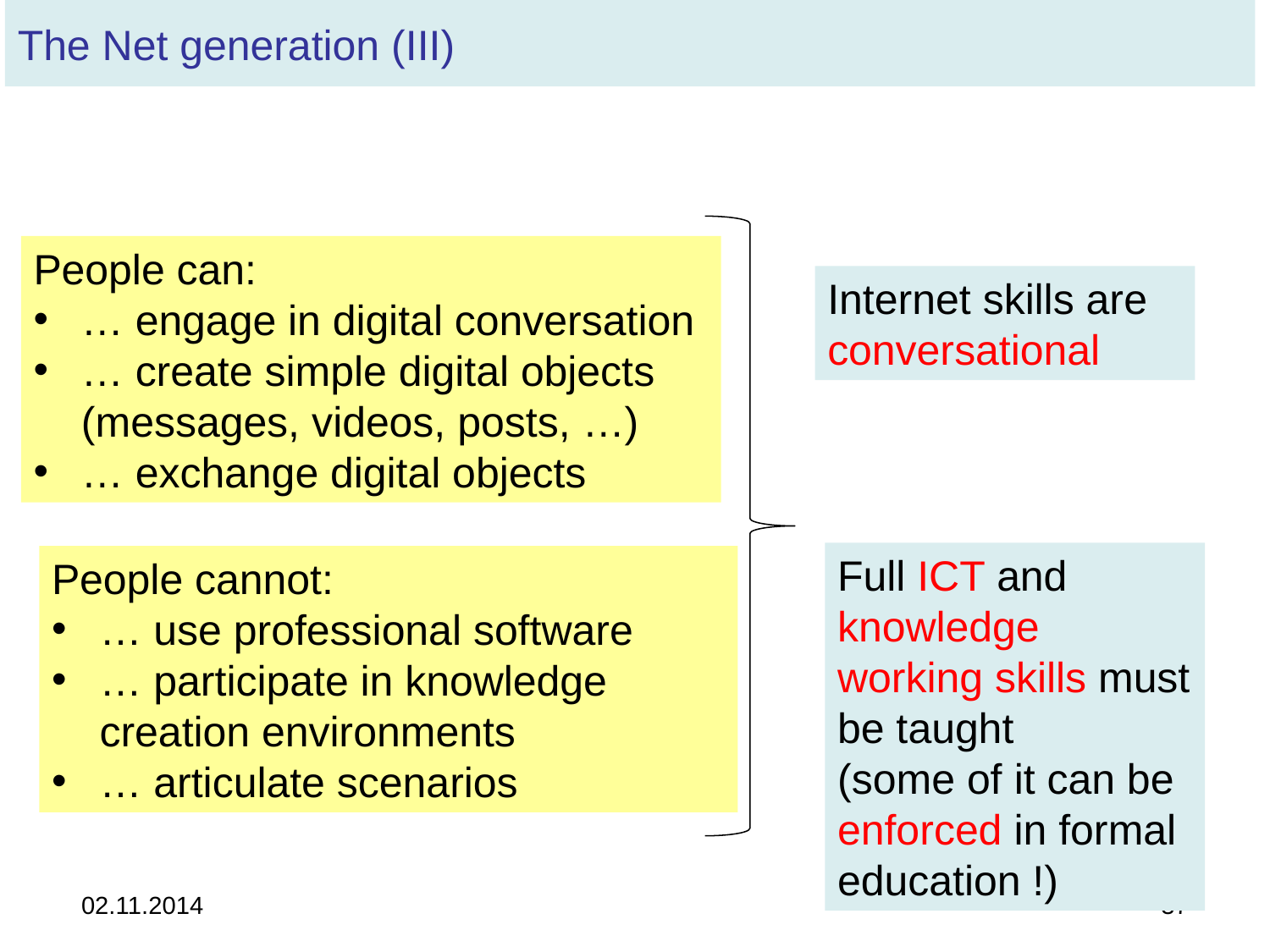

# The Net generation (III)

People can:
… engage in digital conversation
… create simple digital objects (messages, videos, posts, …)
… exchange digital objects
Internet skills are conversational
Full ICT and knowledge working skills must be taught
(some of it can be enforced in formal education !)
People cannot:
… use professional software
… participate in knowledge creation environments
… articulate scenarios
02.11.2014
37